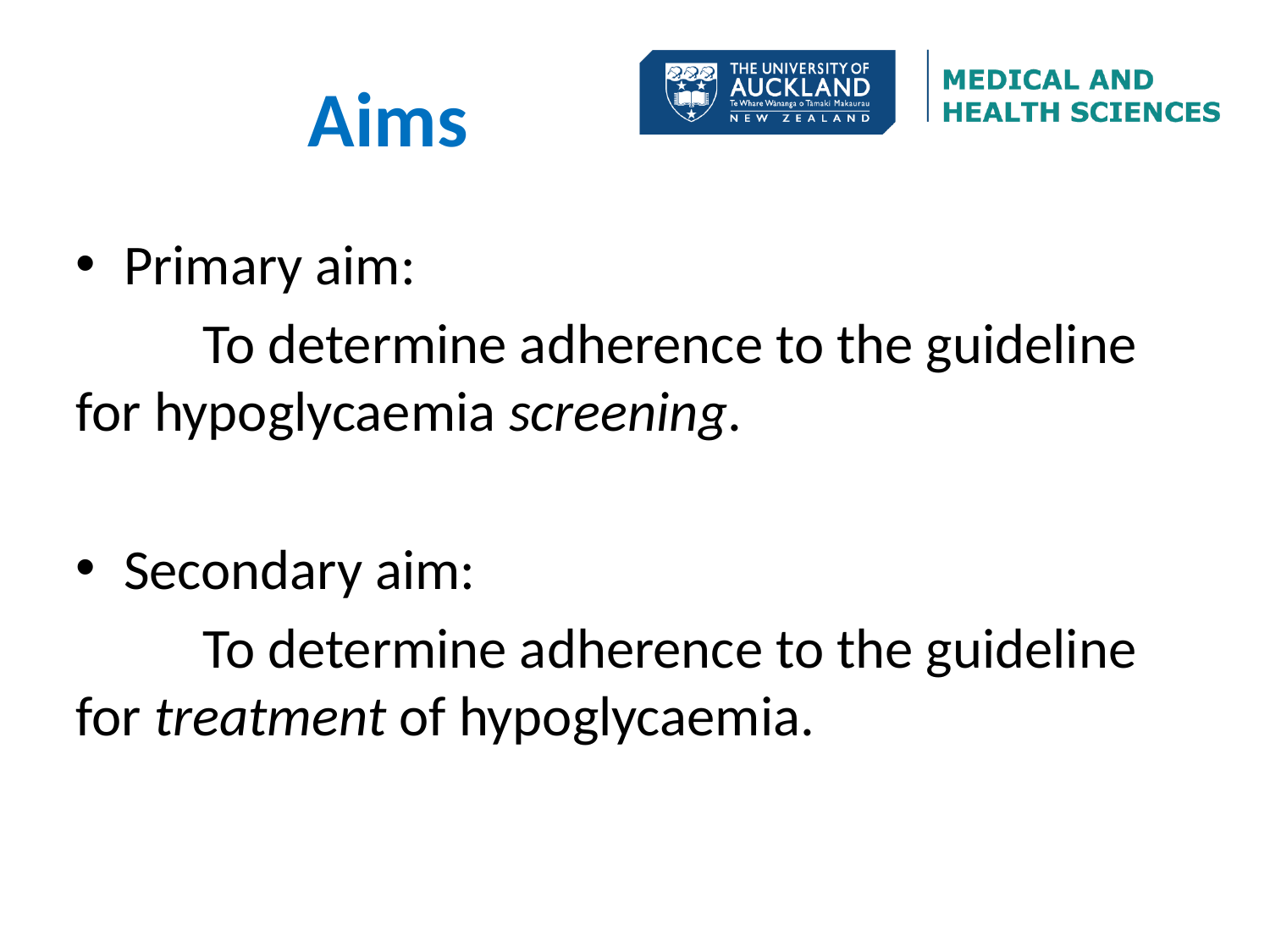

# Aims
Primary aim:
	To determine adherence to the guideline for hypoglycaemia screening.

Secondary aim:
	To determine adherence to the guideline for treatment of hypoglycaemia.